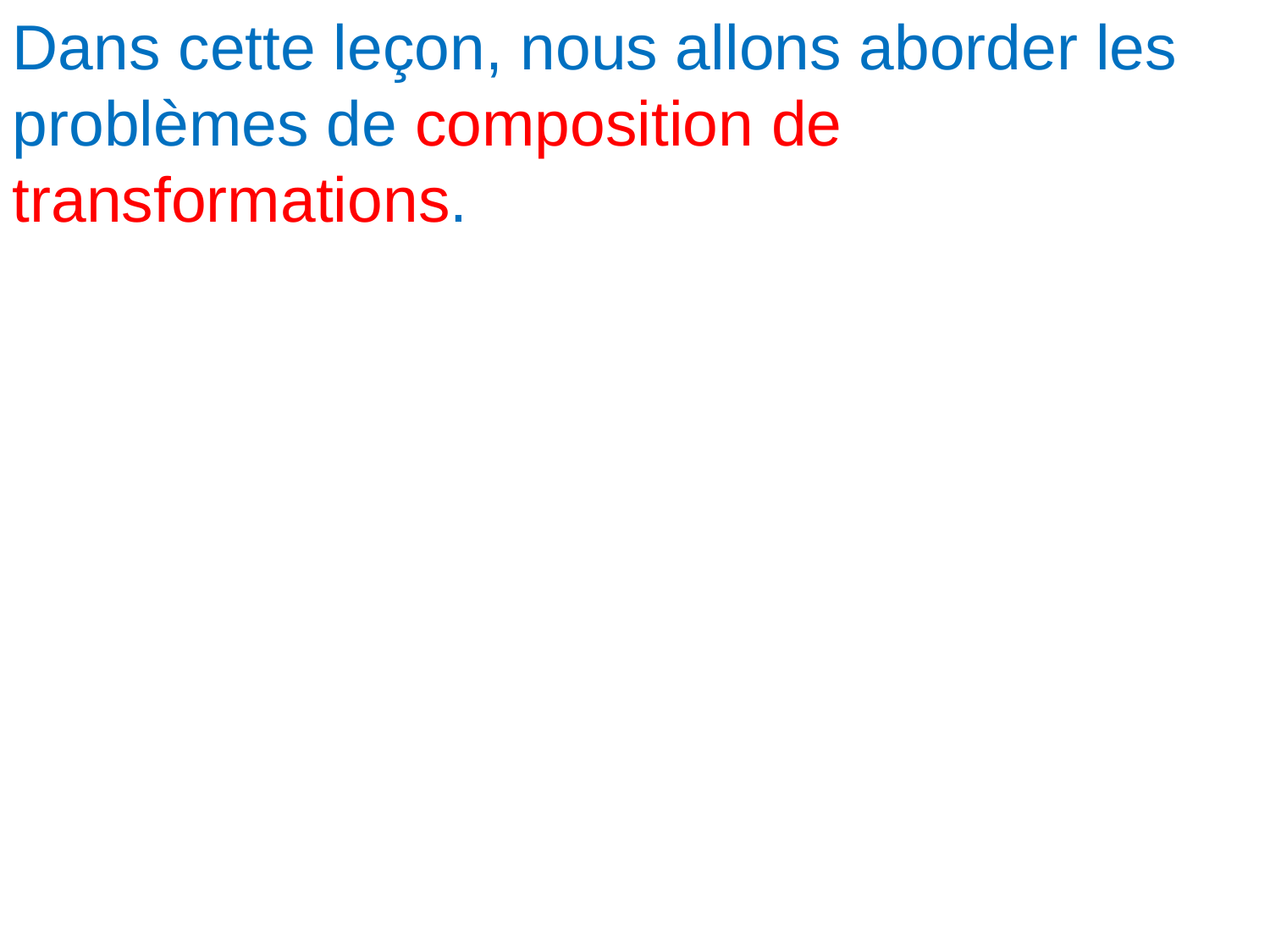

Dans cette leçon, nous allons aborder les problèmes de composition de transformations.